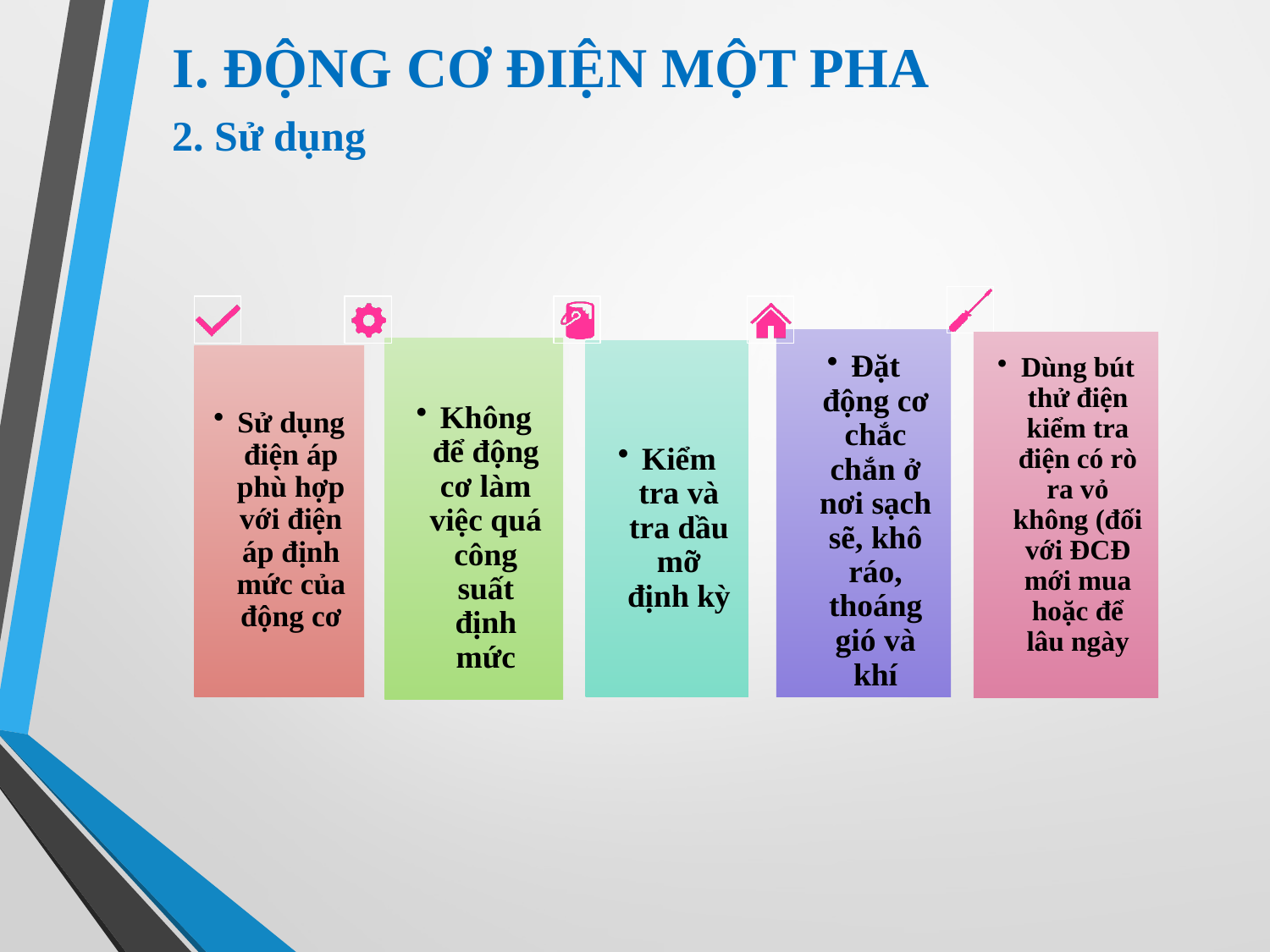

I. ĐỘNG CƠ ĐIỆN MỘT PHA
2. Sử dụng

Sử dụng điện áp phù hợp với điện áp định mức của động cơ

Không để động cơ làm việc quá công suất định mức

Kiểm tra và tra dầu mỡ định kỳ

Đặt động cơ chắc chắn ở nơi sạch sẽ, khô ráo, thoáng gió và khí

Dùng bút thử điện kiểm tra điện có rò ra vỏ không (đối với ĐCĐ mới mua hoặc để lâu ngày